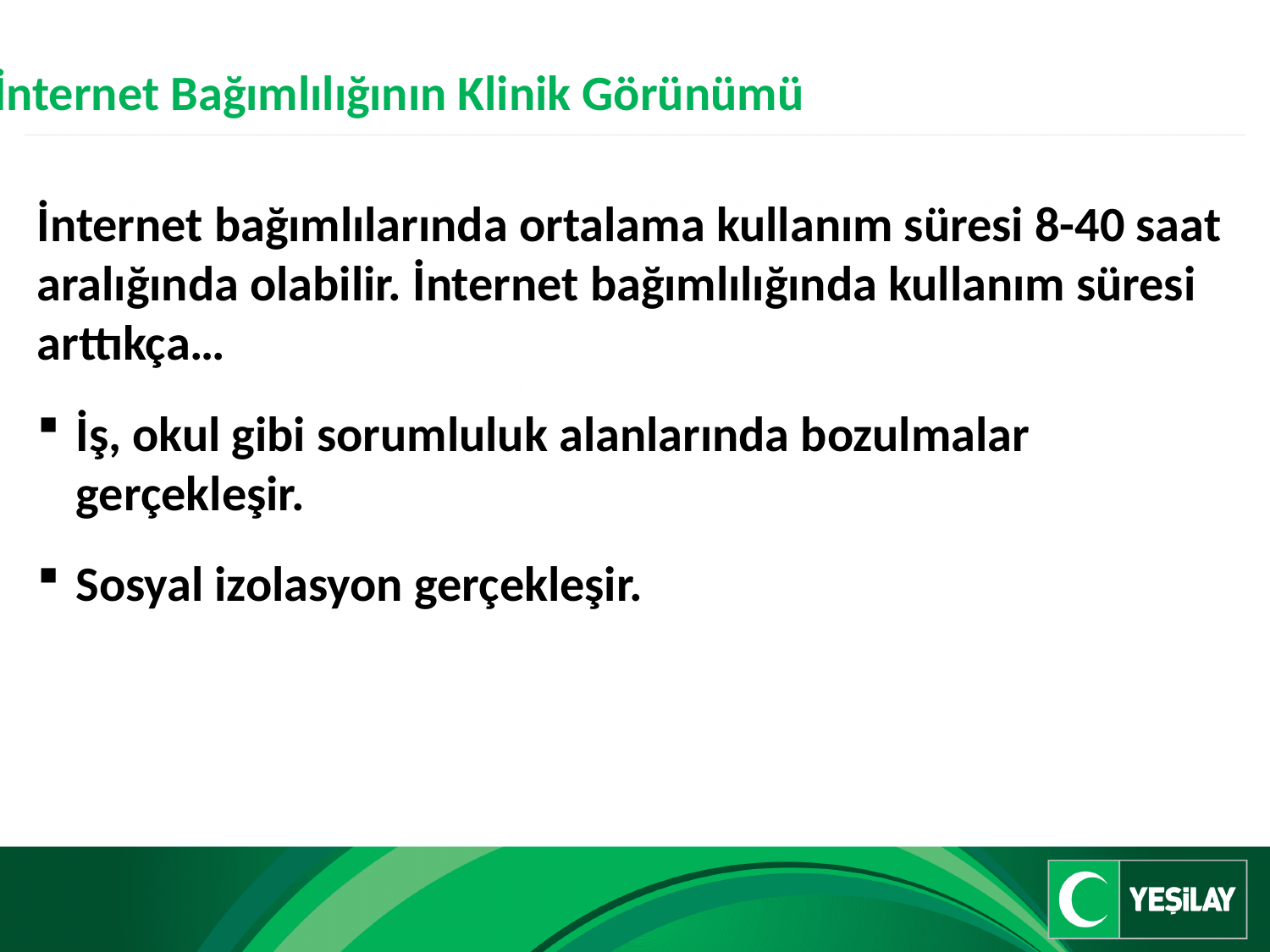

İnternet Bağımlılığının Klinik Görünümü
İnternet bağımlılarında ortalama kullanım süresi 8-40 saat aralığında olabilir. İnternet bağımlılığında kullanım süresi arttıkça…
İş, okul gibi sorumluluk alanlarında bozulmalar gerçekleşir.
Sosyal izolasyon gerçekleşir.
(2/2)